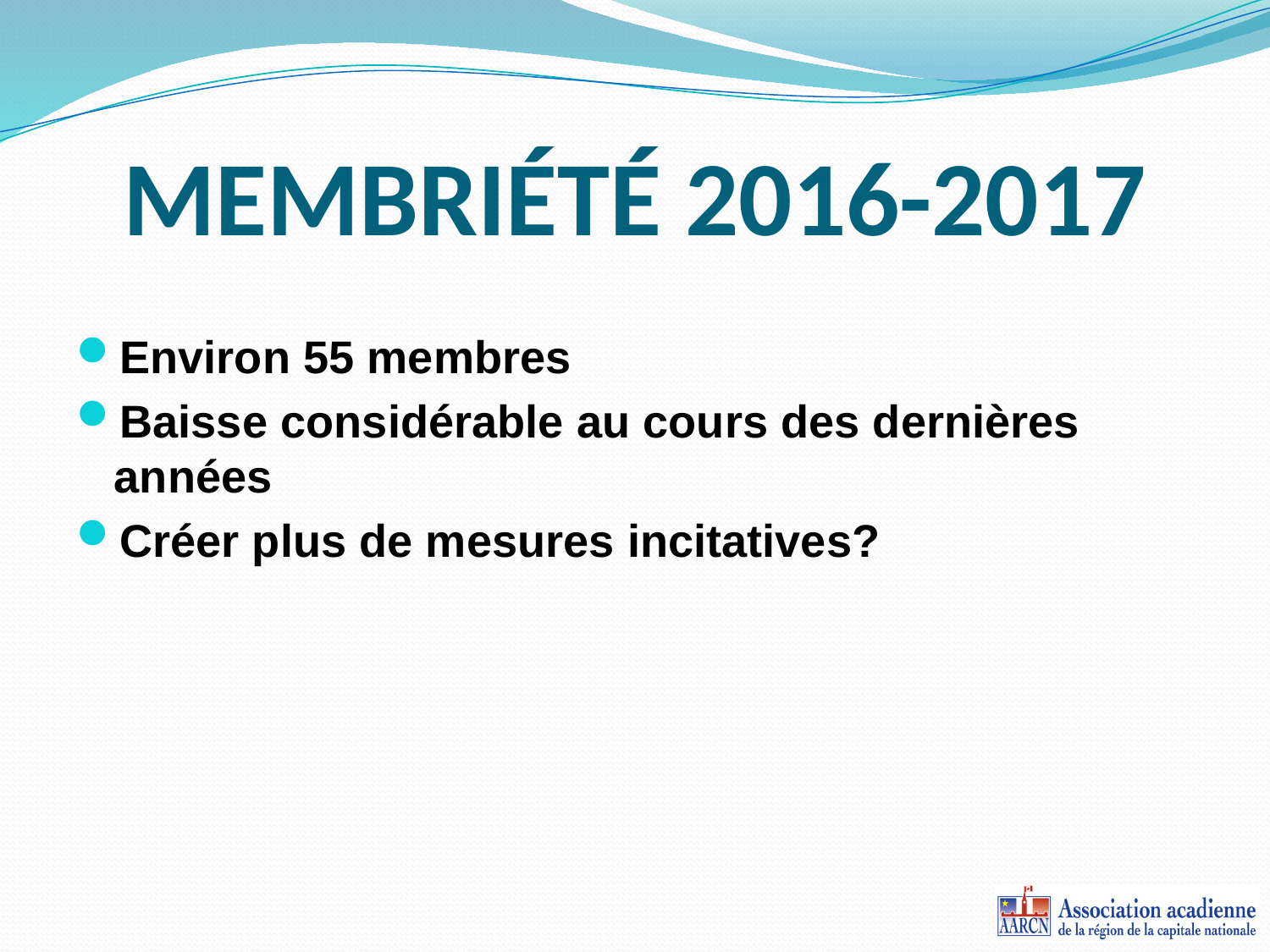

# MEMBRIÉTÉ 2016-2017
Environ 55 membres
Baisse considérable au cours des dernières années
Créer plus de mesures incitatives?